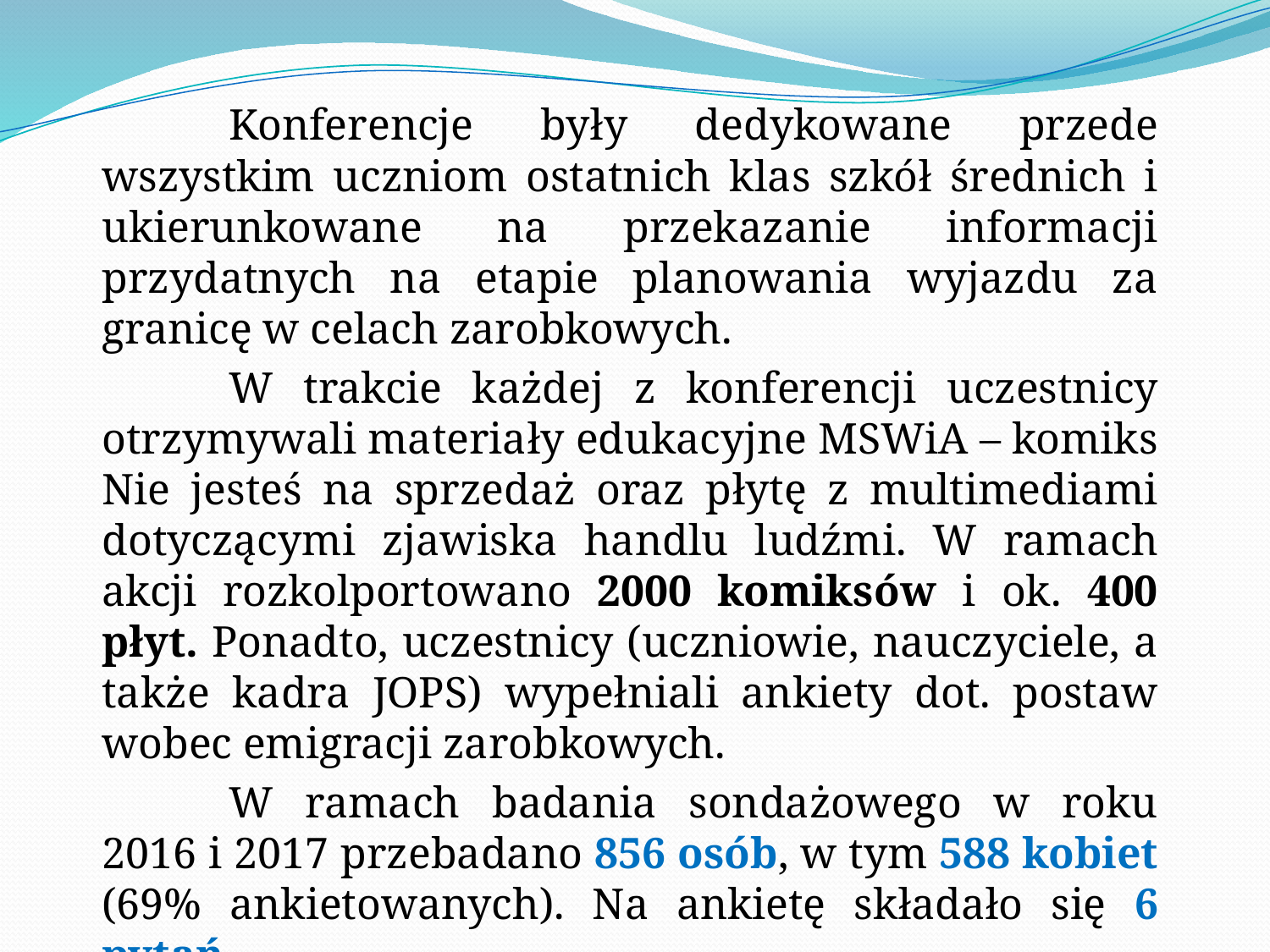

Konferencje były dedykowane przede wszystkim uczniom ostatnich klas szkół średnich i ukierunkowane na przekazanie informacji przydatnych na etapie planowania wyjazdu za granicę w celach zarobkowych.
	W trakcie każdej z konferencji uczestnicy otrzymywali materiały edukacyjne MSWiA – komiks Nie jesteś na sprzedaż oraz płytę z multimediami dotyczącymi zjawiska handlu ludźmi. W ramach akcji rozkolportowano 2000 komiksów i ok. 400 płyt. Ponadto, uczestnicy (uczniowie, nauczyciele, a także kadra JOPS) wypełniali ankiety dot. postaw wobec emigracji zarobkowych.
	W ramach badania sondażowego w roku 2016 i 2017 przebadano 856 osób, w tym 588 kobiet (69% ankietowanych). Na ankietę składało się 6 pytań,
w tym jedno pytanie otwarte.